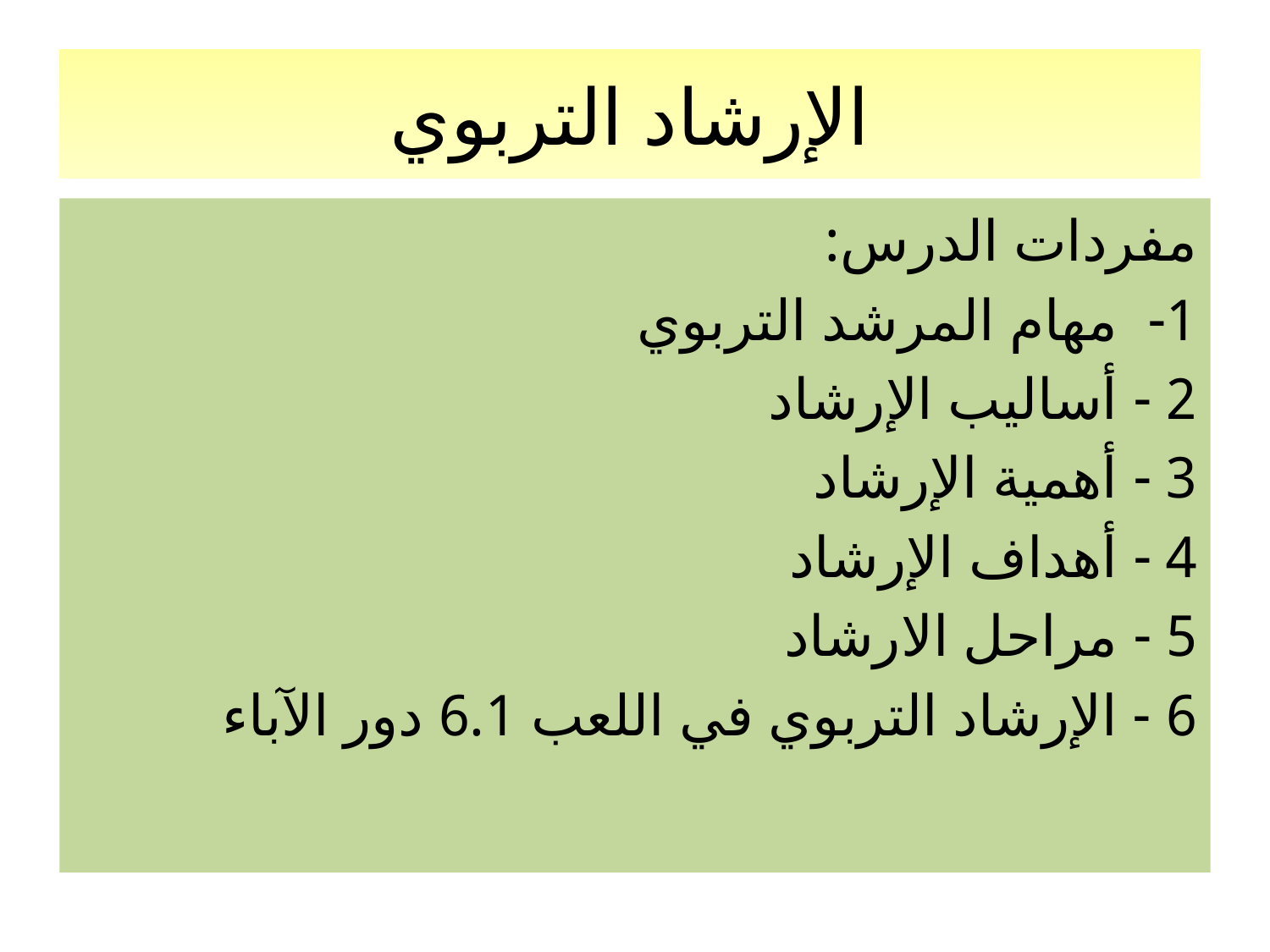

# الإرشاد التربوي
مفردات الدرس:
1-  مهام المرشد التربوي
2 - أساليب الإرشاد
3 - أهمية الإرشاد
4 - أهداف الإرشاد
5 - مراحل الارشاد
6 - الإرشاد التربوي في اللعب 6.1 دور الآباء